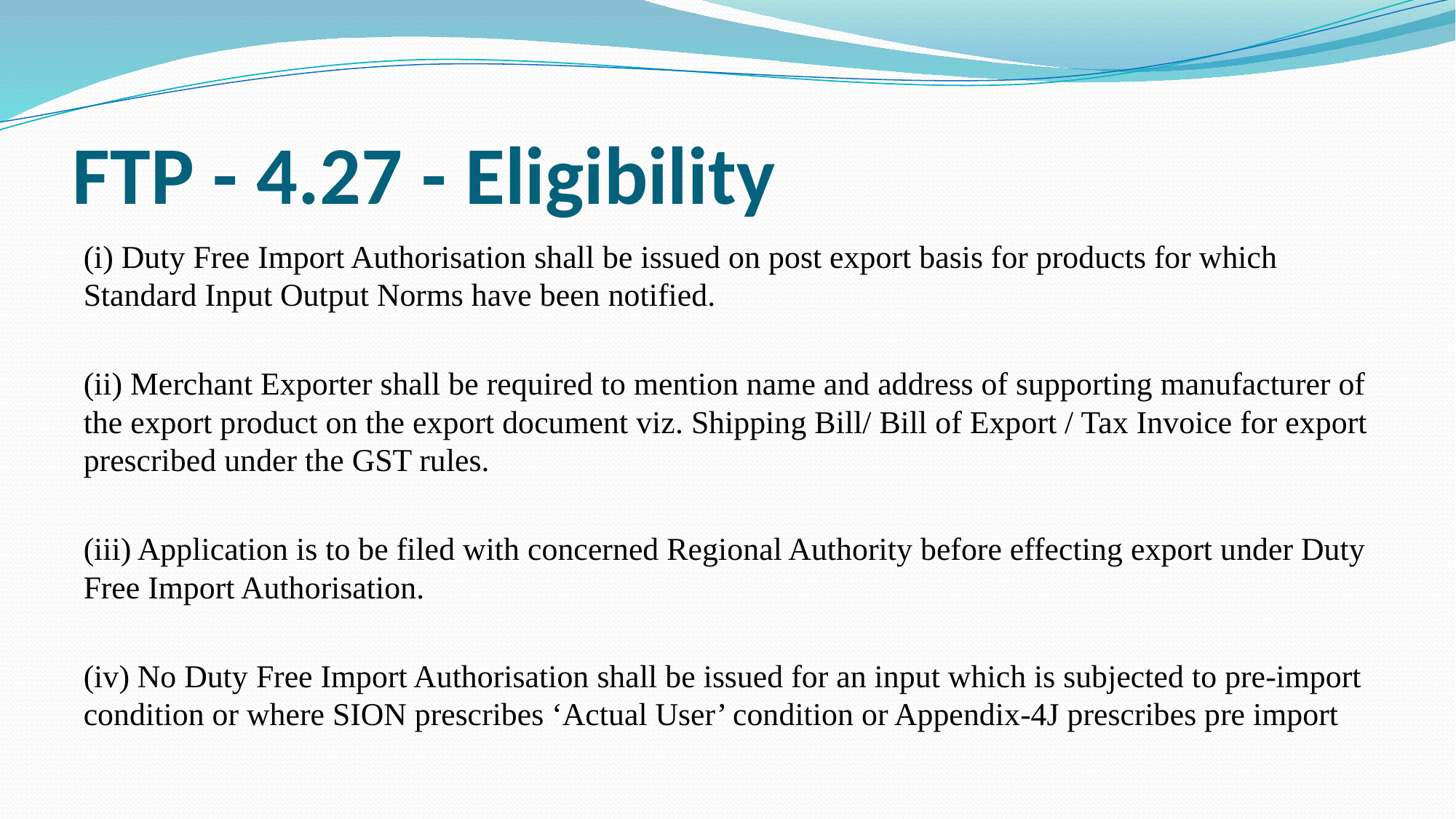

# FTP - 4.27 - Eligibility
(i) Duty Free Import Authorisation shall be issued on post export basis for products for which Standard Input Output Norms have been notified.

(ii) Merchant Exporter shall be required to mention name and address of supporting manufacturer of the export product on the export document viz. Shipping Bill/ Bill of Export / Tax Invoice for export prescribed under the GST rules.

(iii) Application is to be filed with concerned Regional Authority before effecting export under Duty Free Import Authorisation.

(iv) No Duty Free Import Authorisation shall be issued for an input which is subjected to pre-import condition or where SION prescribes ‘Actual User’ condition or Appendix-4J prescribes pre import